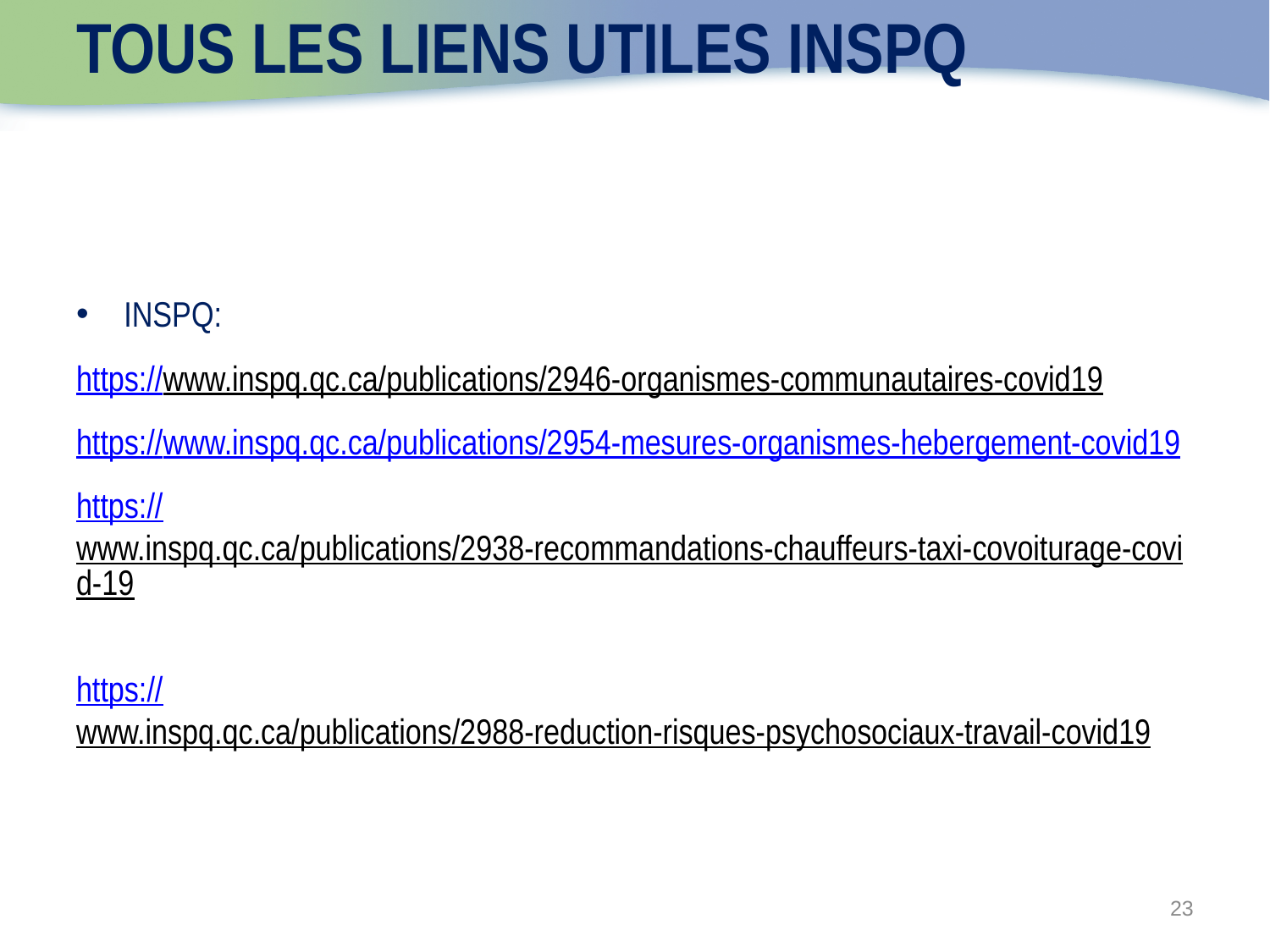

# Tous les liens utiles INSPQ

INSPQ:
https://www.inspq.qc.ca/publications/2946-organismes-communautaires-covid19
https://www.inspq.qc.ca/publications/2954-mesures-organismes-hebergement-covid19
https://www.inspq.qc.ca/publications/2938-recommandations-chauffeurs-taxi-covoiturage-covid-19
https://www.inspq.qc.ca/publications/2988-reduction-risques-psychosociaux-travail-covid19
23